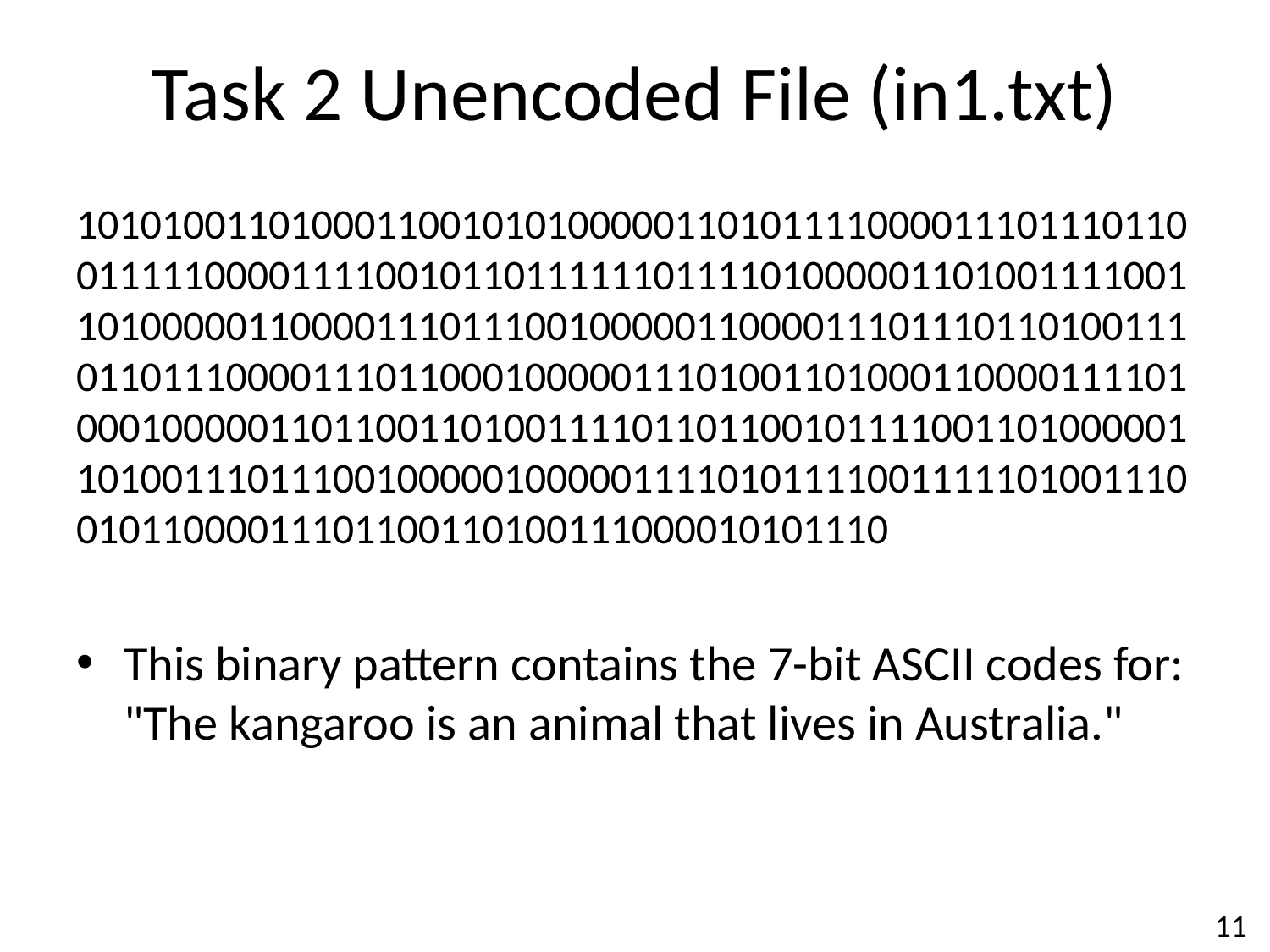

# Task 2 Unencoded File (in1.txt)
10101001101000110010101000001101011110000111011101100111110000111100101101111110111101000001101001111001101000001100001110111001000001100001110111011010011101101110000111011000100000111010011010001100001111010001000001101100110100111101101100101111001101000001101001110111001000001000001111010111100111110100111001011000011101100110100111000010101110

This binary pattern contains the 7-bit ASCII codes for: "The kangaroo is an animal that lives in Australia."
11